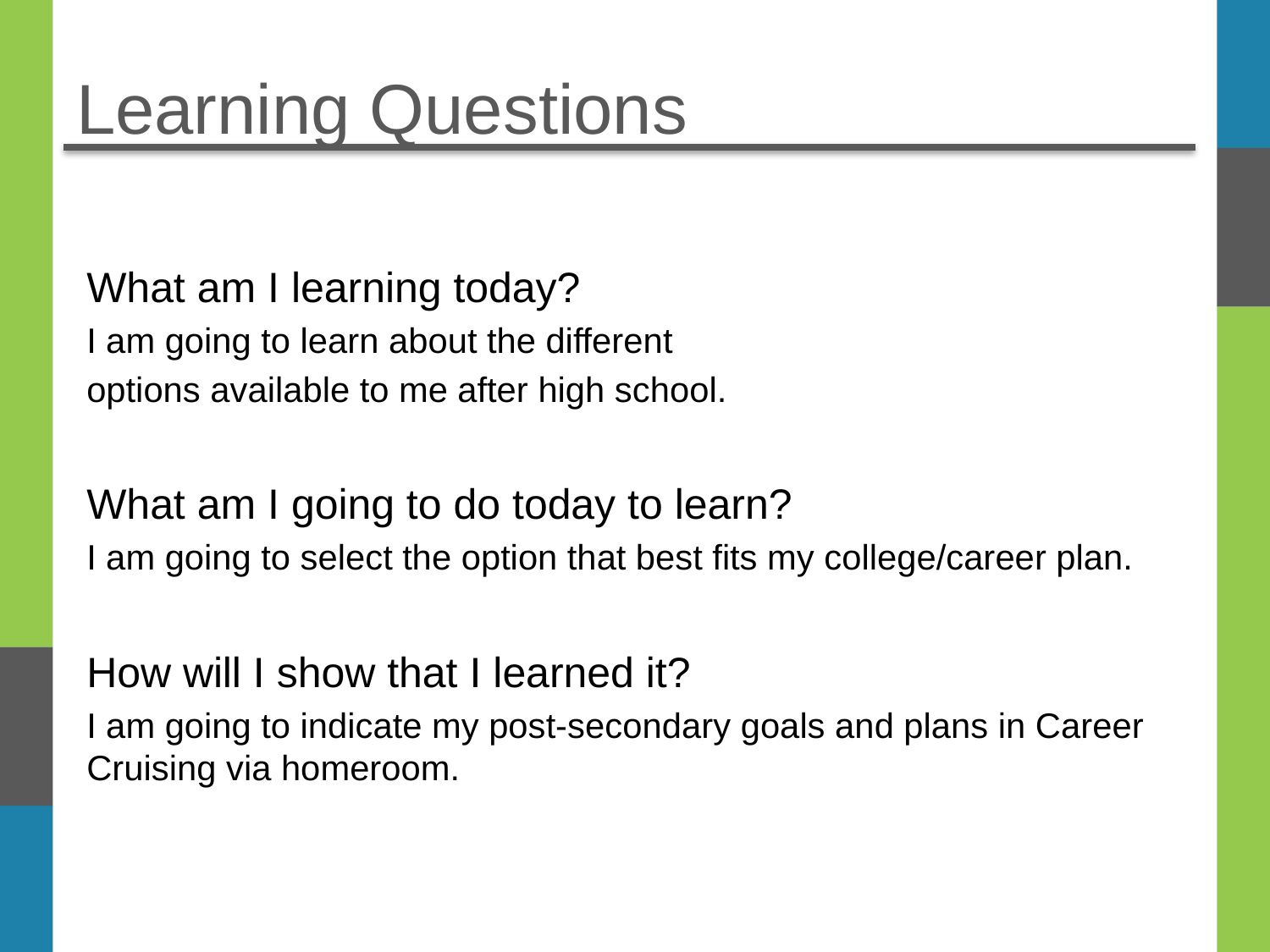

# Learning Questions
What am I learning today?
I am going to learn about the different
options available to me after high school.

What am I going to do today to learn?
I am going to select the option that best fits my college/career plan.

How will I show that I learned it?
I am going to indicate my post-secondary goals and plans in Career Cruising via homeroom.